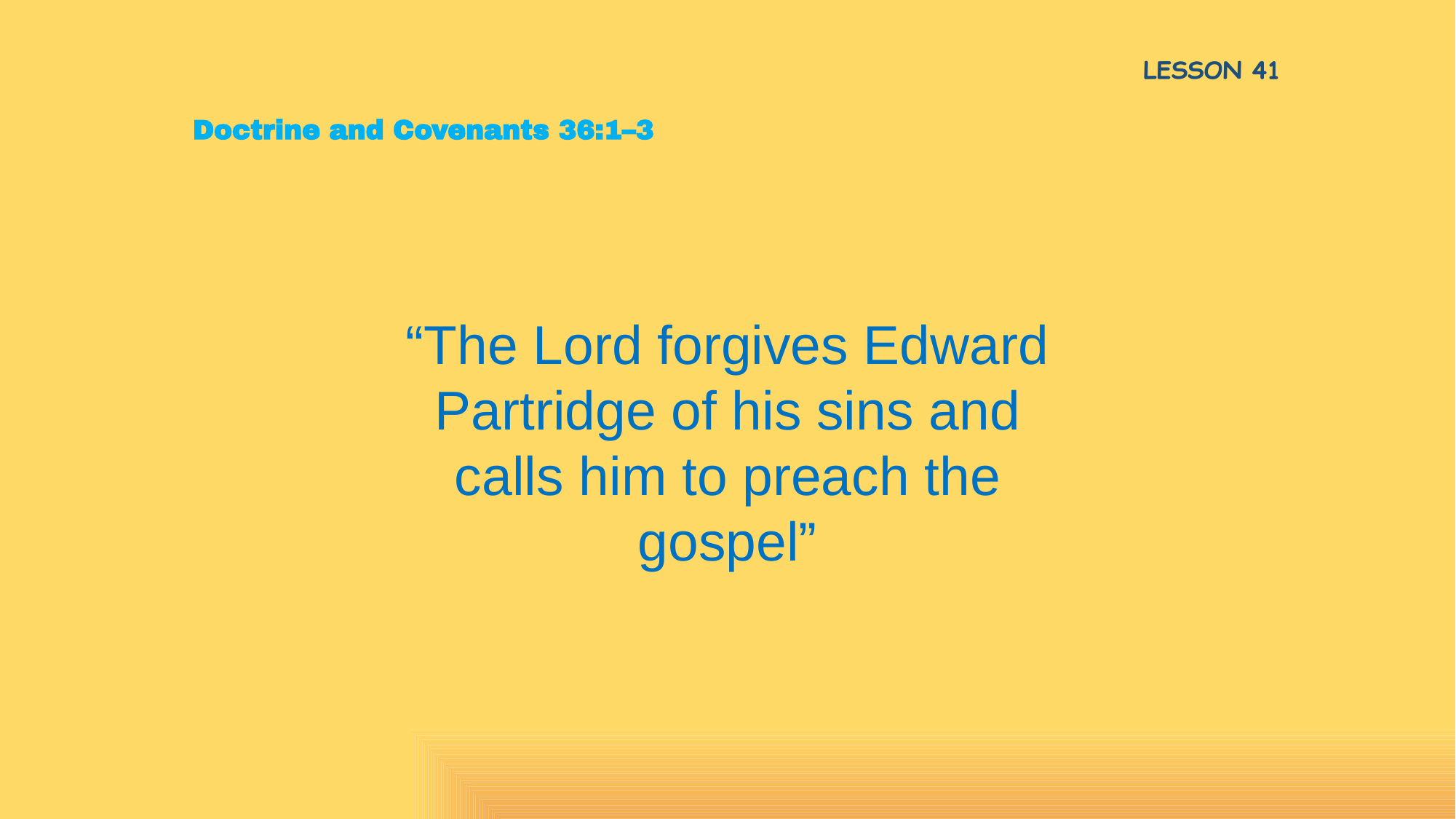

LESSON 41
Doctrine and Covenants 36:1–3
“The Lord forgives Edward Partridge of his sins and calls him to preach the gospel”